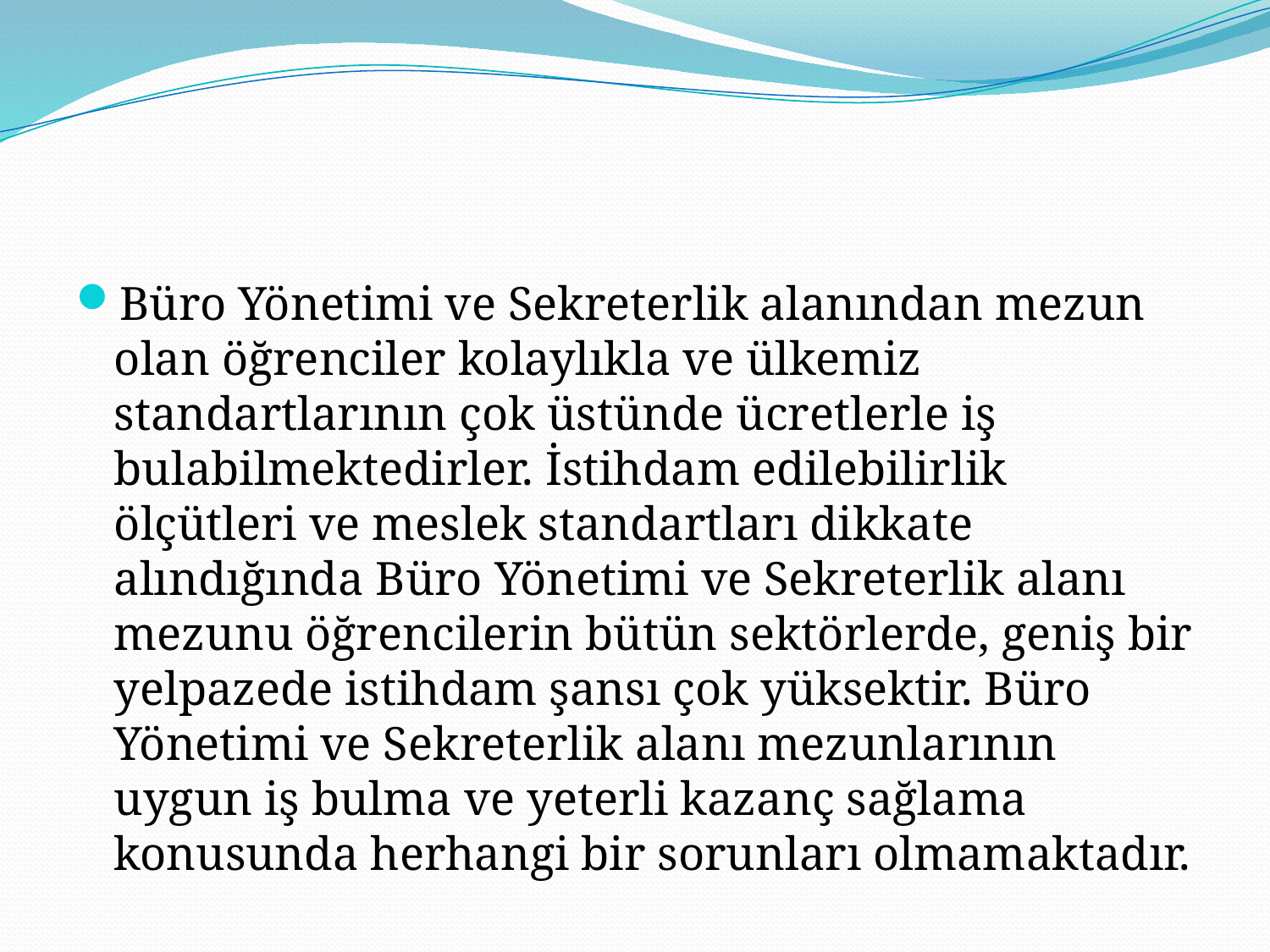

#
Büro Yönetimi ve Sekreterlik alanından mezun olan öğrenciler kolaylıkla ve ülkemiz standartlarının çok üstünde ücretlerle iş bulabilmektedirler. İstihdam edilebilirlik ölçütleri ve meslek standartları dikkate alındığında Büro Yönetimi ve Sekreterlik alanı mezunu öğrencilerin bütün sektörlerde, geniş bir yelpazede istihdam şansı çok yüksektir. Büro Yönetimi ve Sekreterlik alanı mezunlarının uygun iş bulma ve yeterli kazanç sağlama konusunda herhangi bir sorunları olmamaktadır.